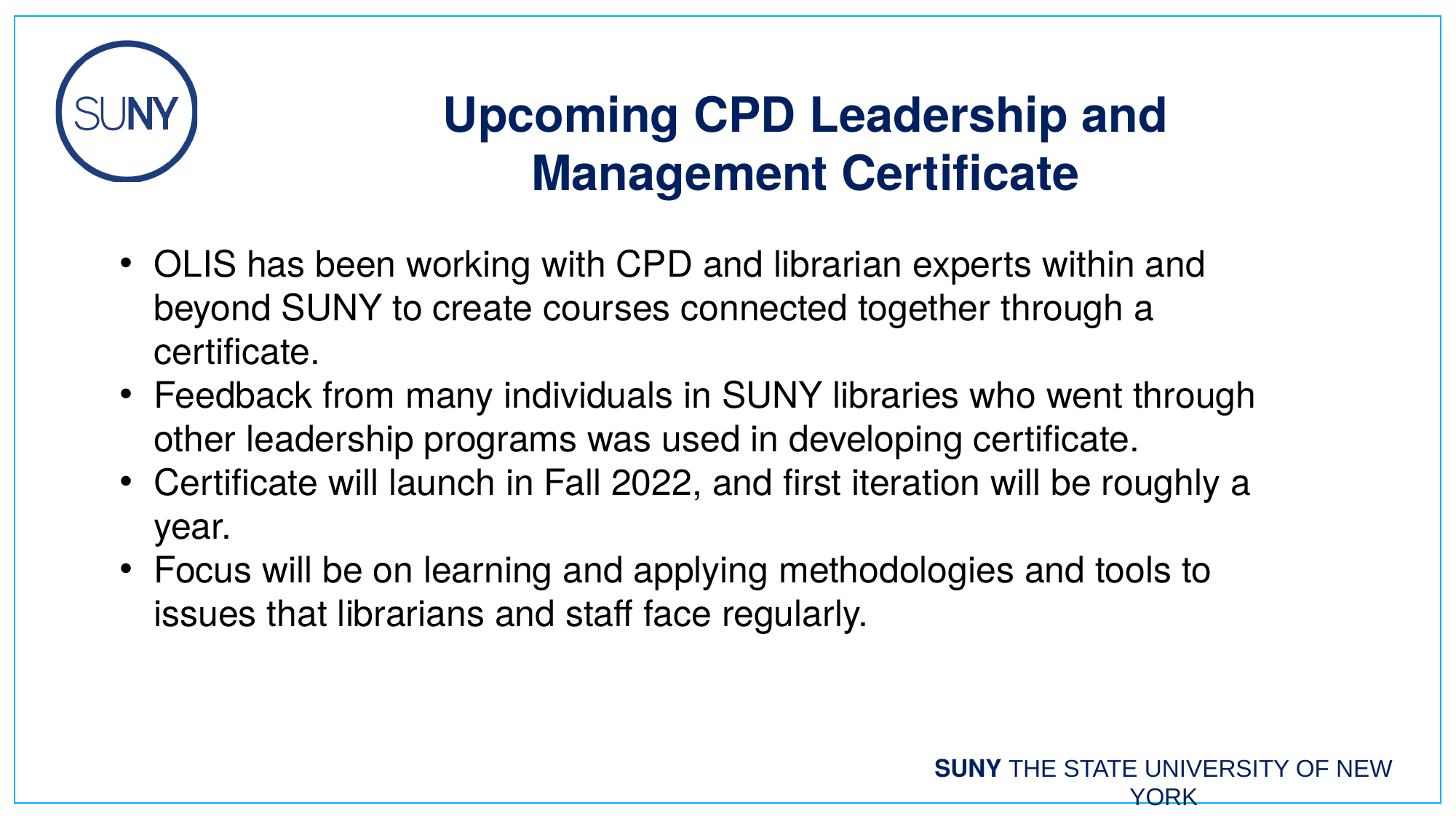

Upcoming CPD Leadership and Management Certificate
OLIS has been working with CPD and librarian experts within and beyond SUNY to create courses connected together through a certificate.
Feedback from many individuals in SUNY libraries who went through other leadership programs was used in developing certificate.
Certificate will launch in Fall 2022, and first iteration will be roughly a year.
Focus will be on learning and applying methodologies and tools to issues that librarians and staff face regularly.